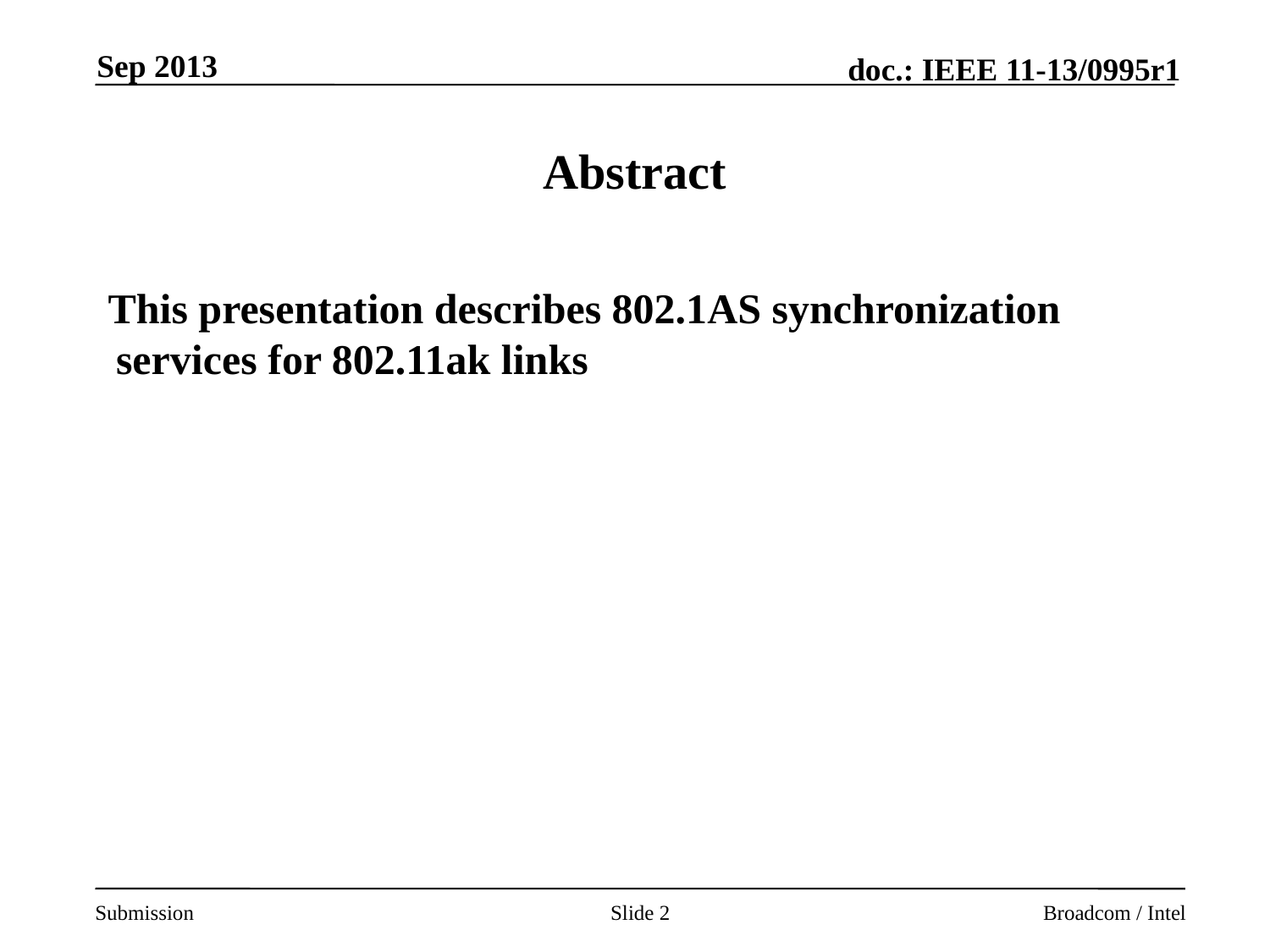

Sep 2013
# Abstract
This presentation describes 802.1AS synchronization services for 802.11ak links

Slide 2
Broadcom / Intel